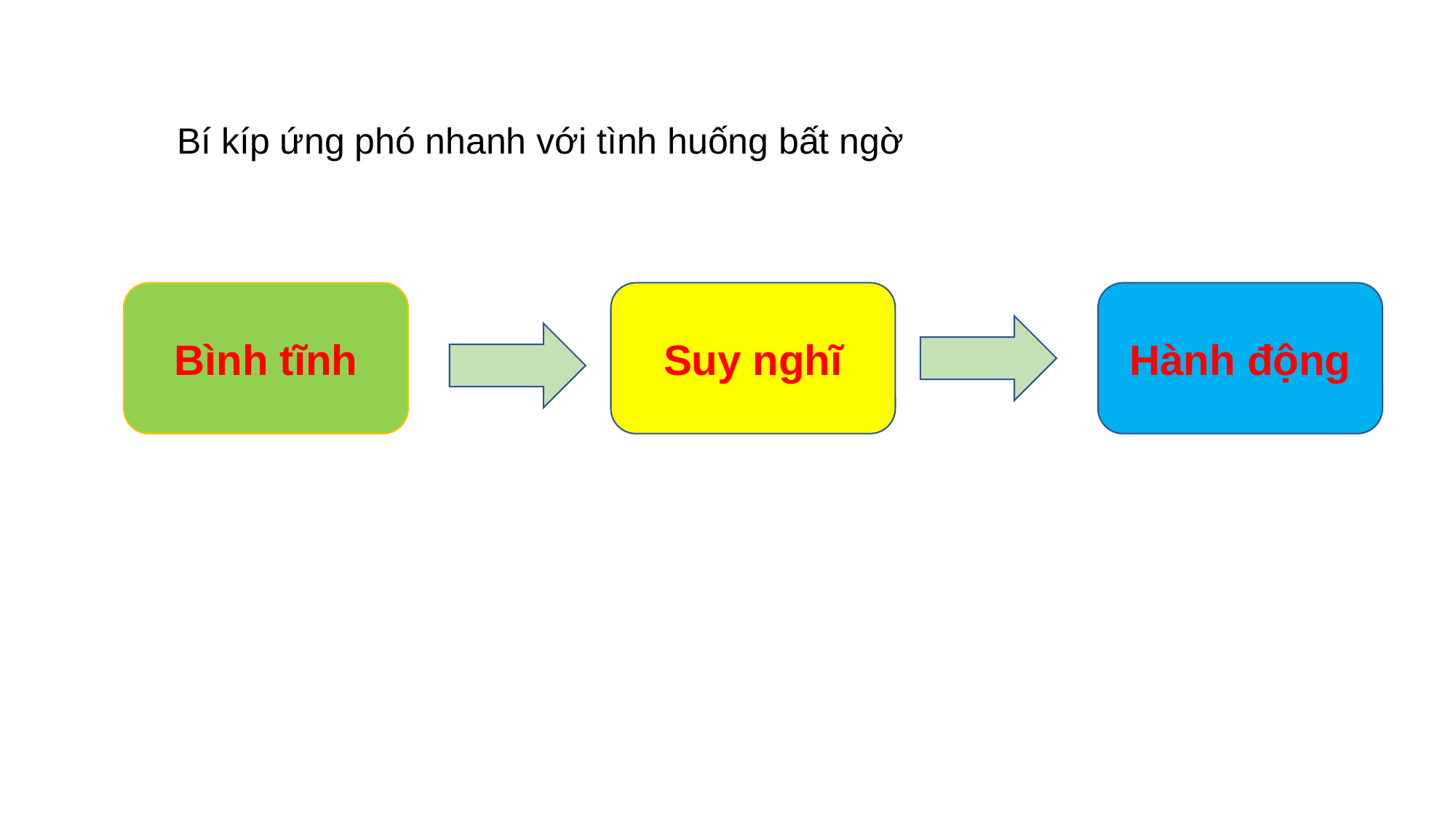

Bí kíp ứng phó nhanh với tình huống bất ngờ
Hành động
Bình tĩnh
Suy nghĩ